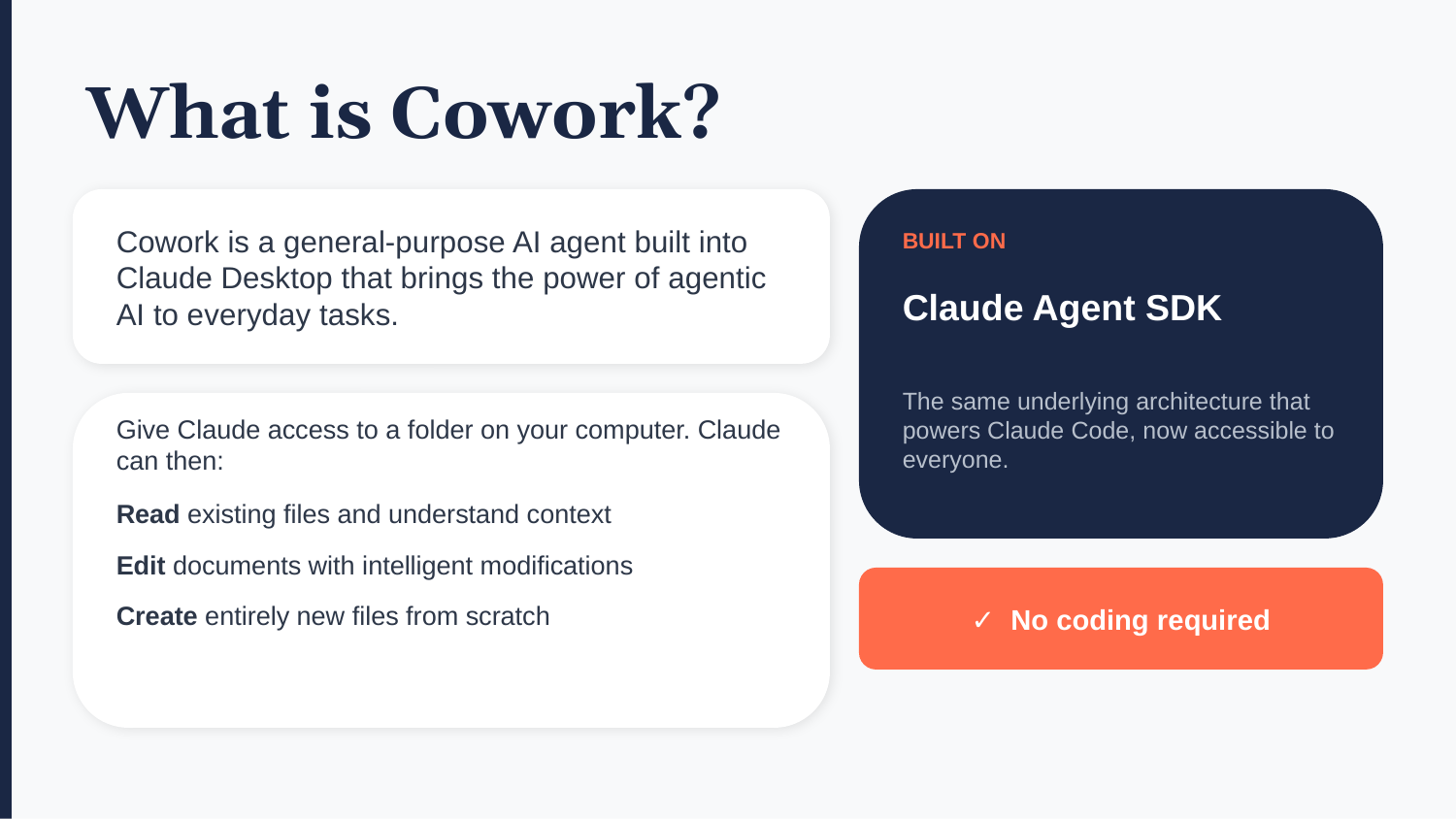

What is Cowork?

Cowork is a general-purpose AI agent built into Claude Desktop that brings the power of agentic AI to everyday tasks.
BUILT ON
Claude Agent SDK
The same underlying architecture that powers Claude Code, now accessible to everyone.

Give Claude access to a folder on your computer. Claude can then:
Read existing files and understand context
Edit documents with intelligent modifications

✓  No coding required
Create entirely new files from scratch